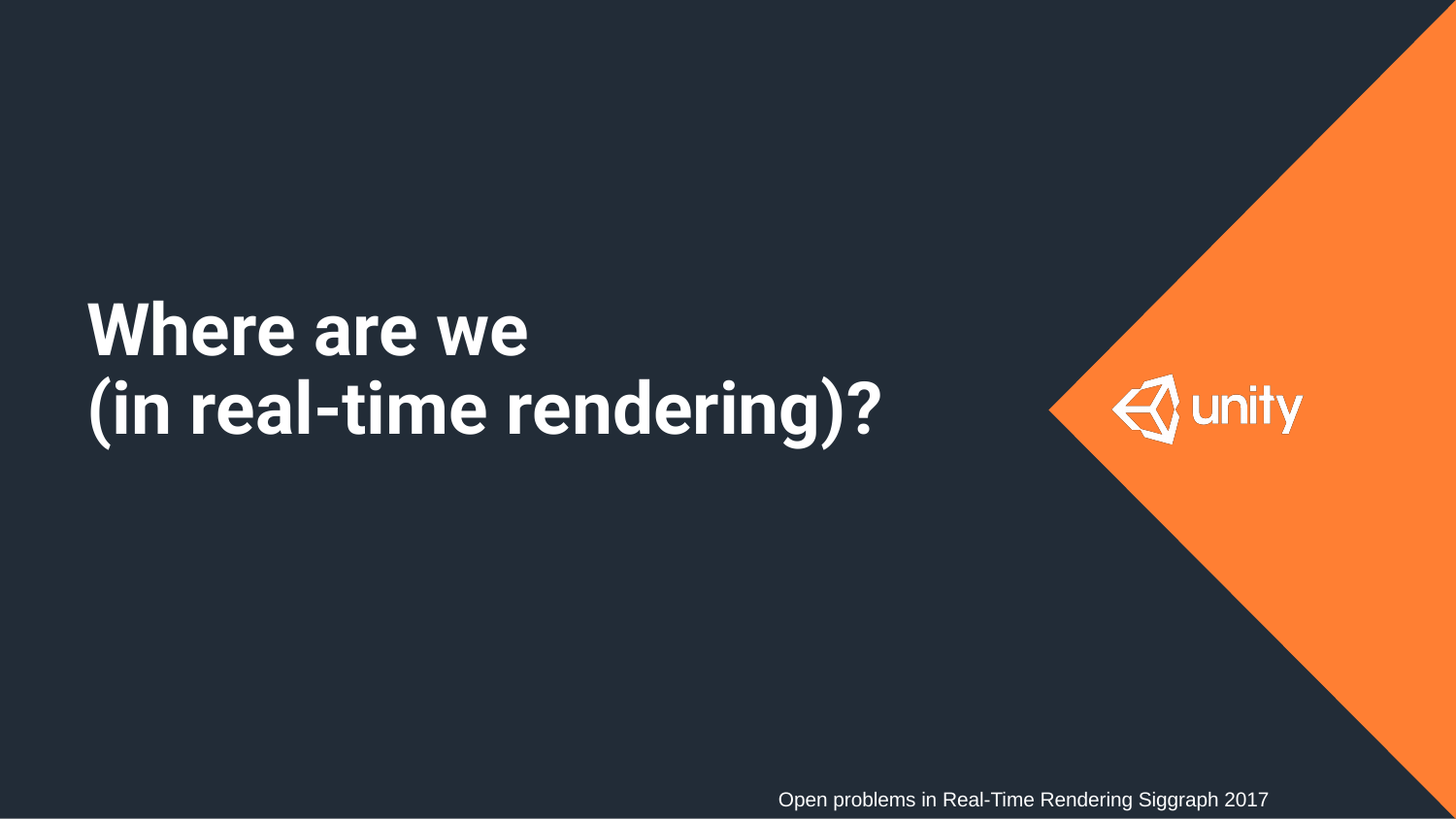

Where are we
(in real-time rendering)?

Our Vision for Unity